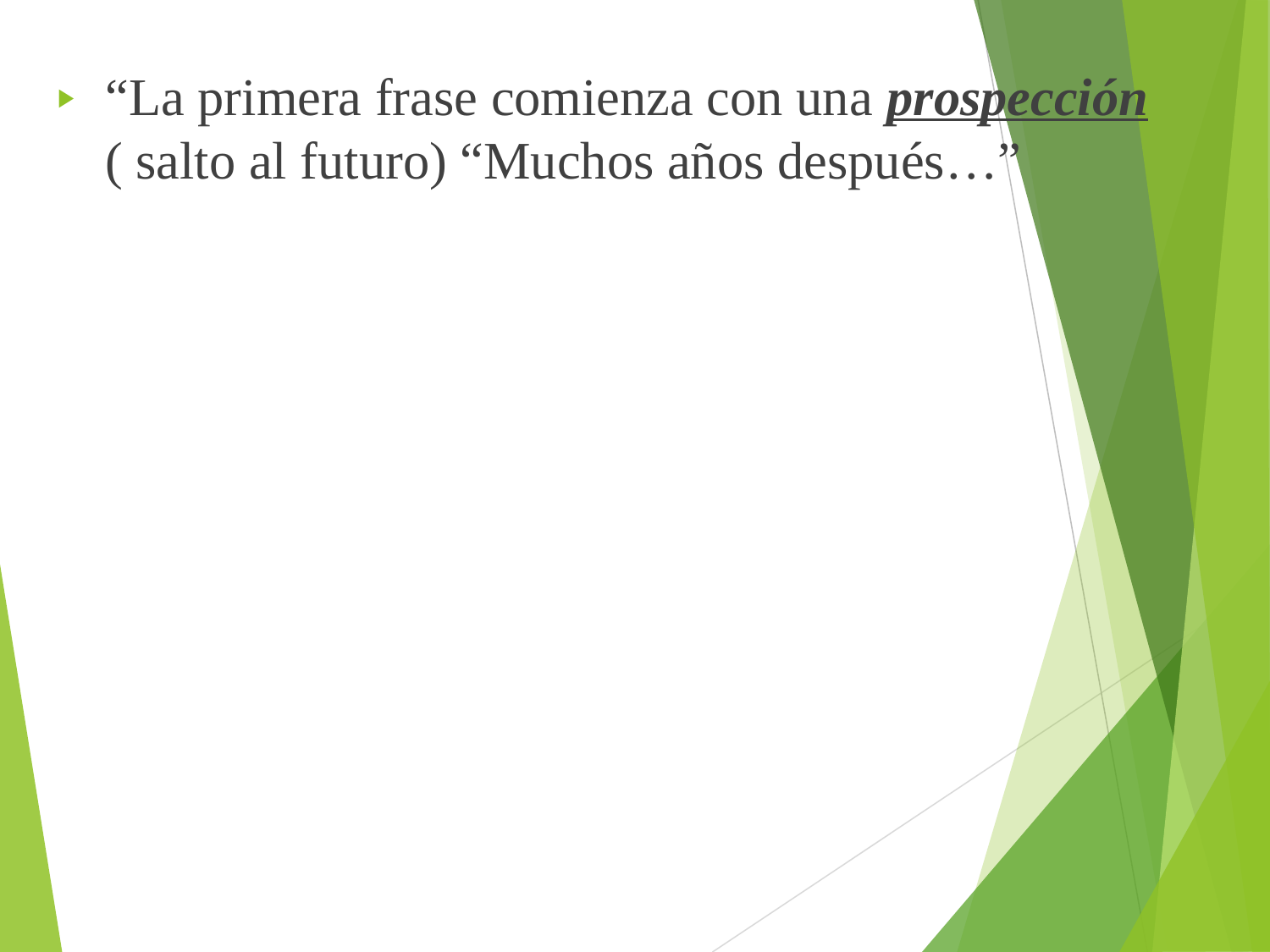

#
“La primera frase comienza con una prospección ( salto al futuro) “Muchos años después…”